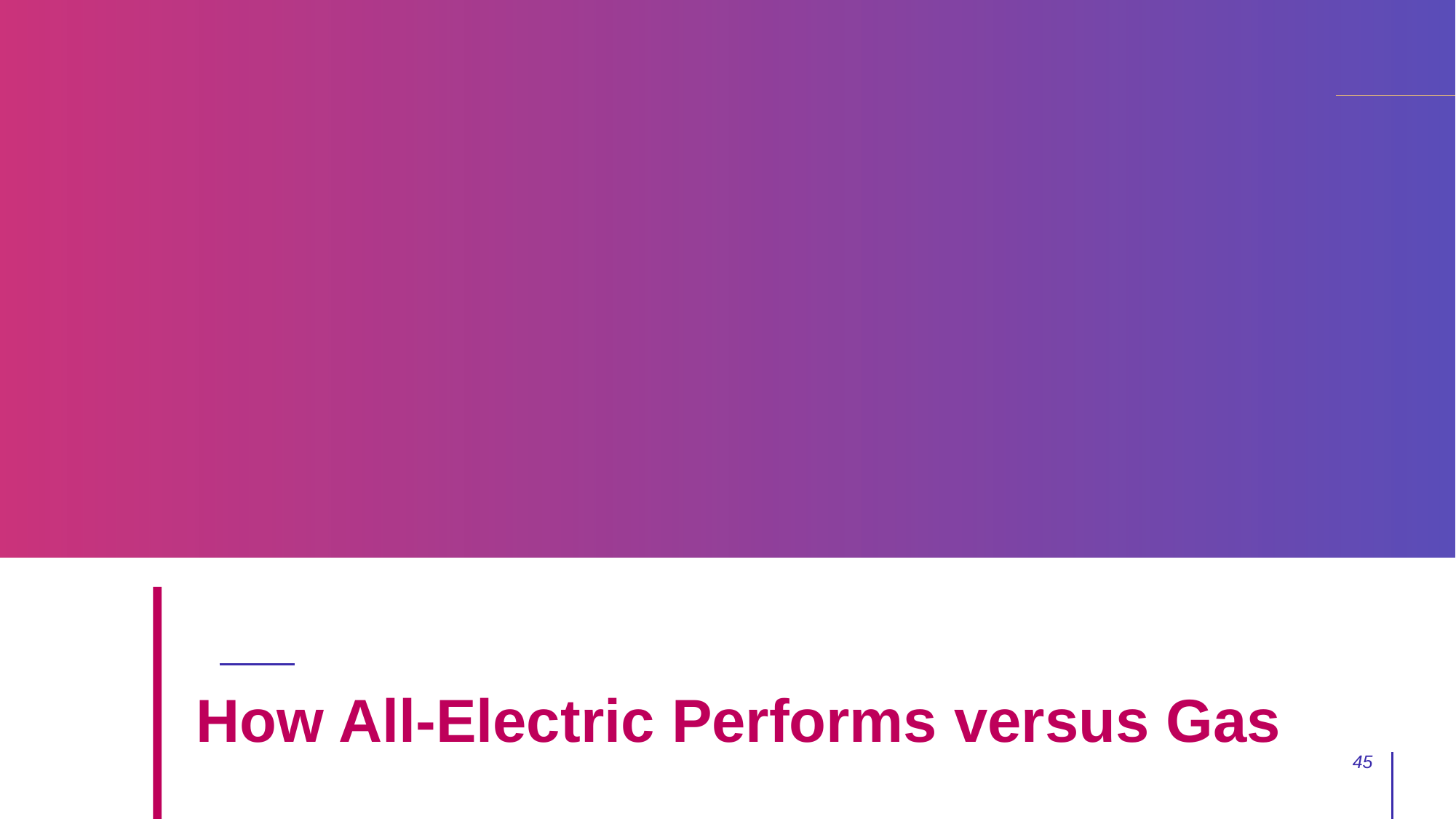

# How All-Electric Performs versus Gas
45